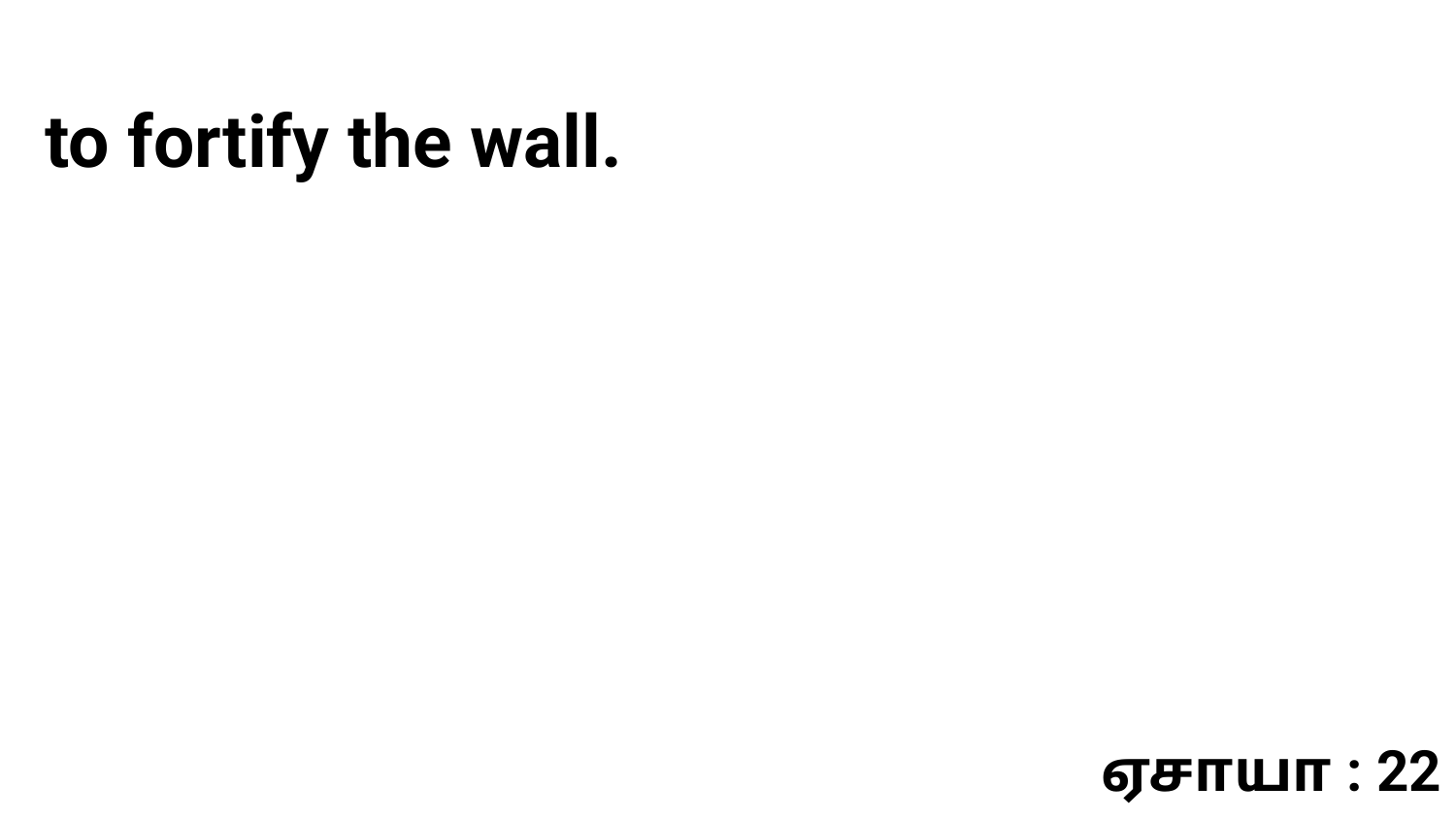

to fortify the wall.
ஏசாயா : 22